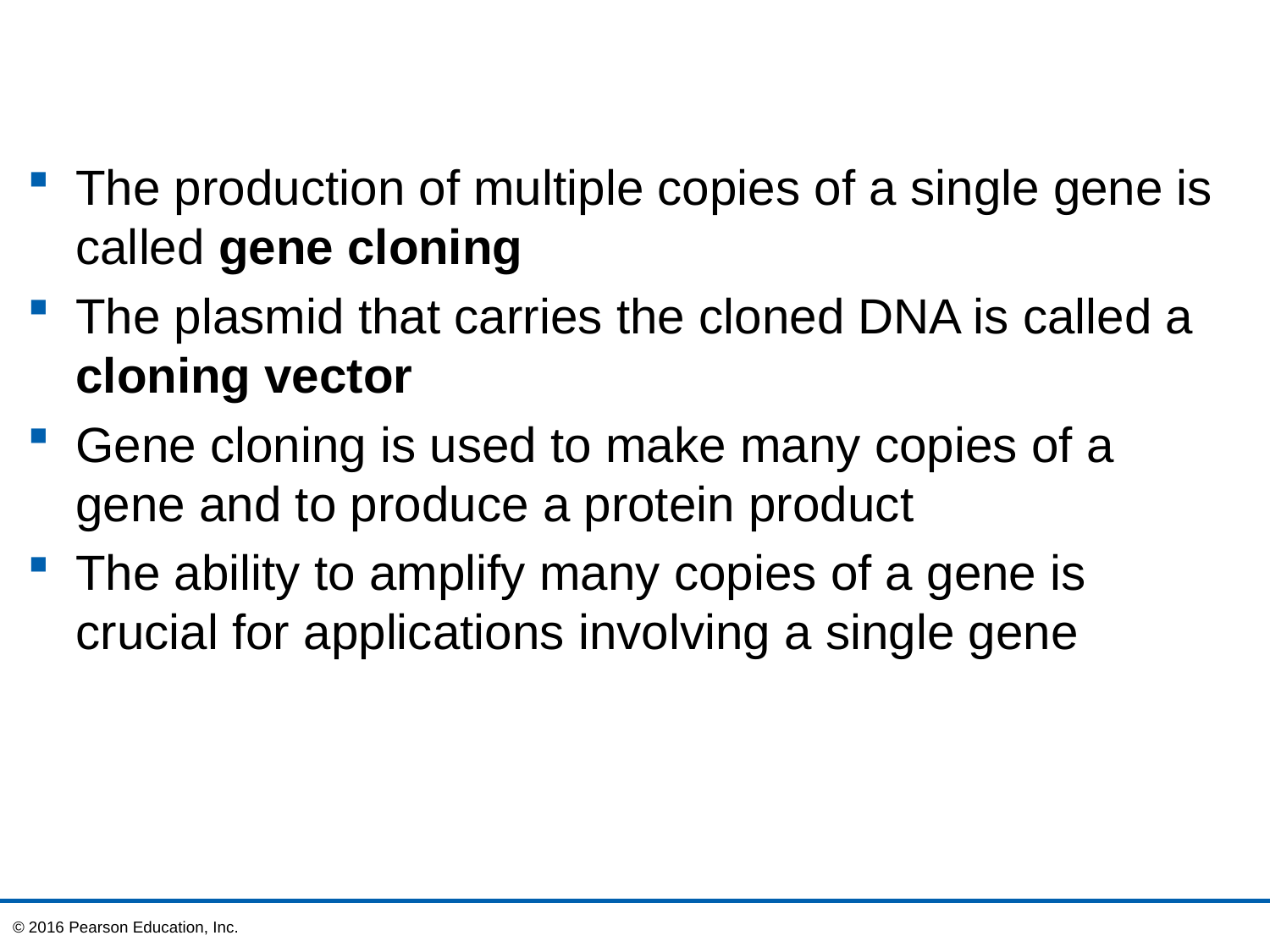

The production of multiple copies of a single gene is called gene cloning
The plasmid that carries the cloned DNA is called a cloning vector
Gene cloning is used to make many copies of a gene and to produce a protein product
The ability to amplify many copies of a gene is crucial for applications involving a single gene
© 2016 Pearson Education, Inc.